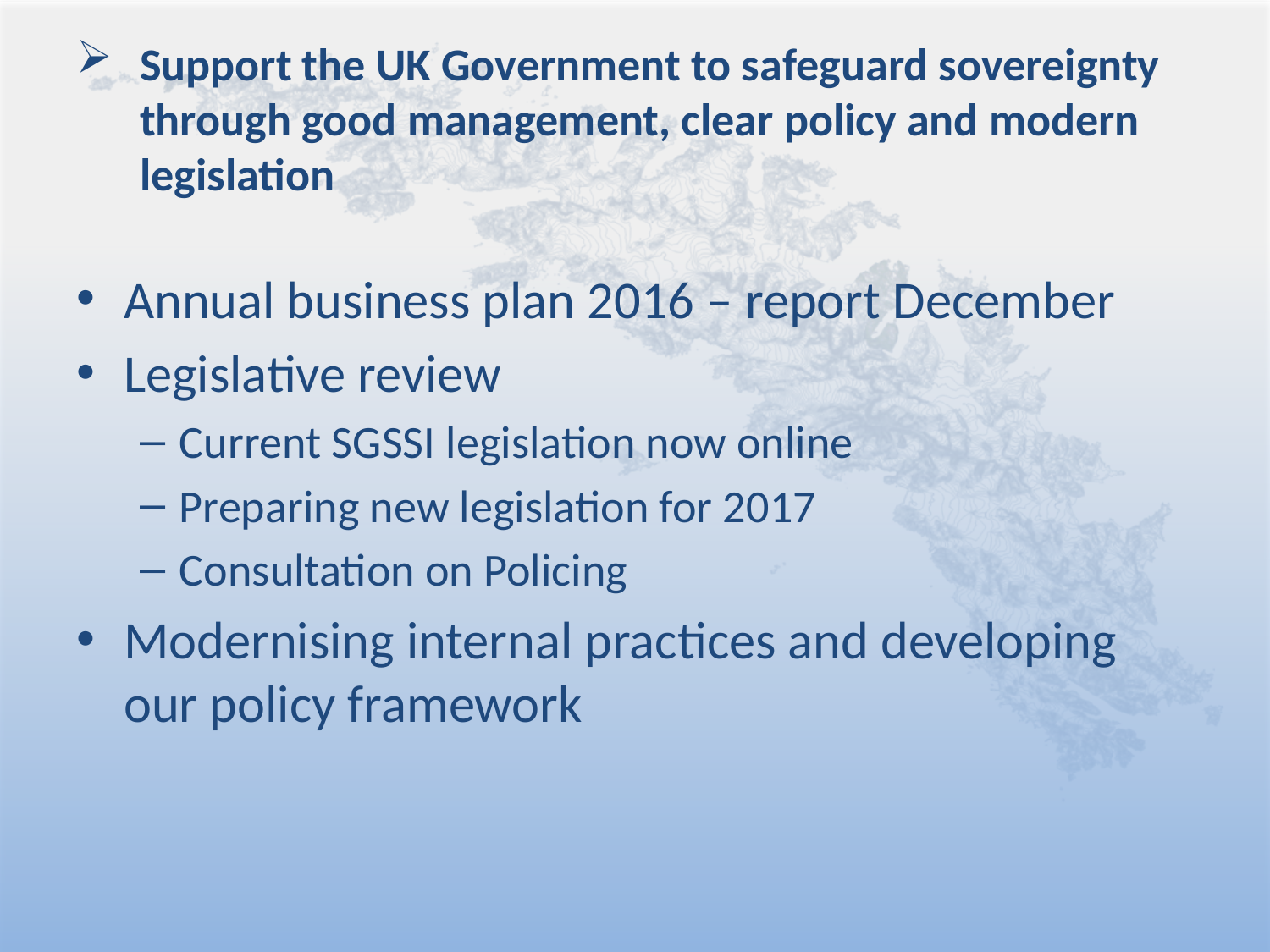

# Support the UK Government to safeguard sovereignty through good management, clear policy and modern legislation

Annual business plan 2016 – report December
Legislative review
Current SGSSI legislation now online
Preparing new legislation for 2017
Consultation on Policing
Modernising internal practices and developing our policy framework